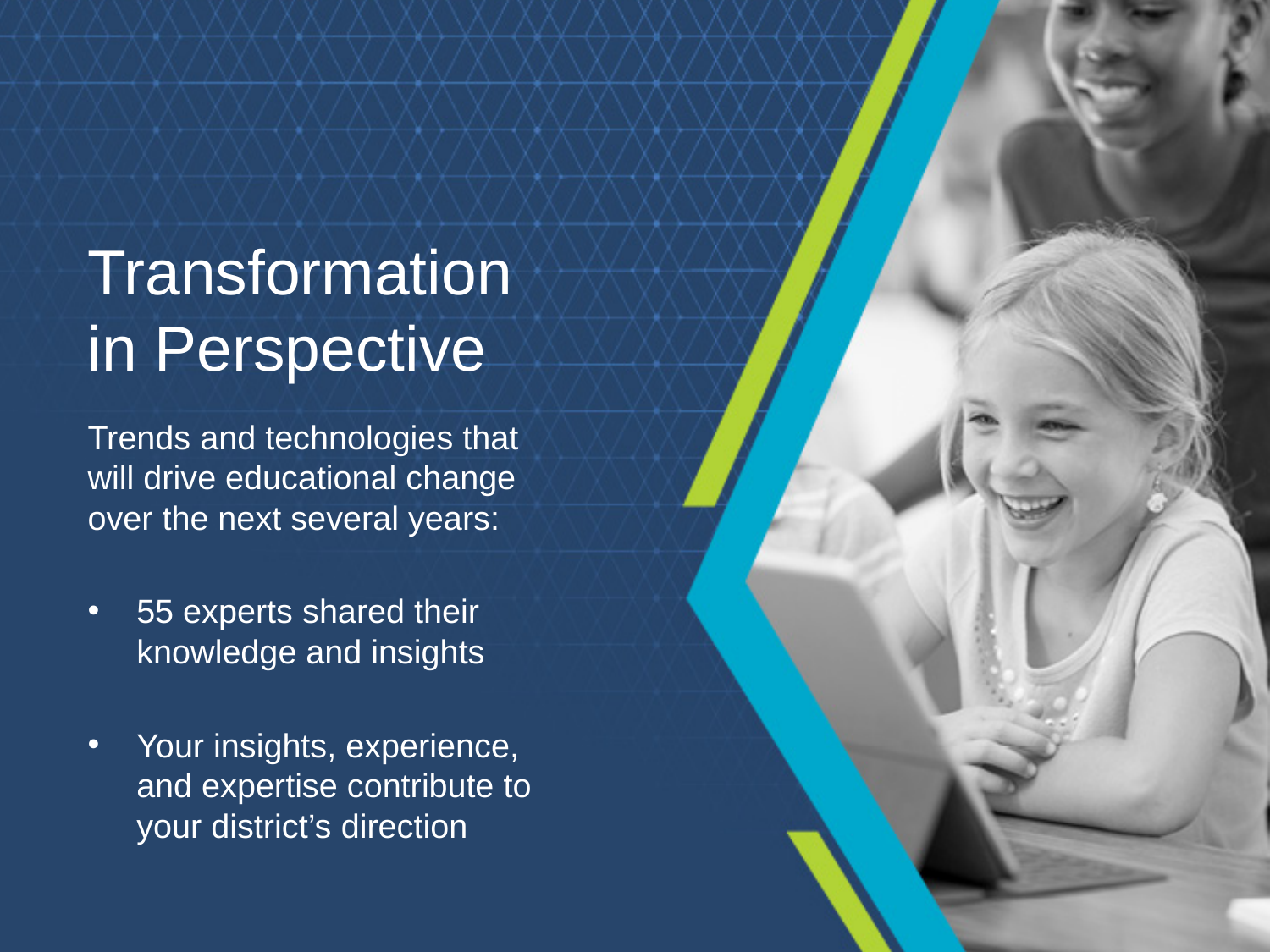

# Transformation in Perspective
Trends and technologies that will drive educational change over the next several years:

55 experts shared their knowledge and insights

Your insights, experience, and expertise contribute to your district’s direction